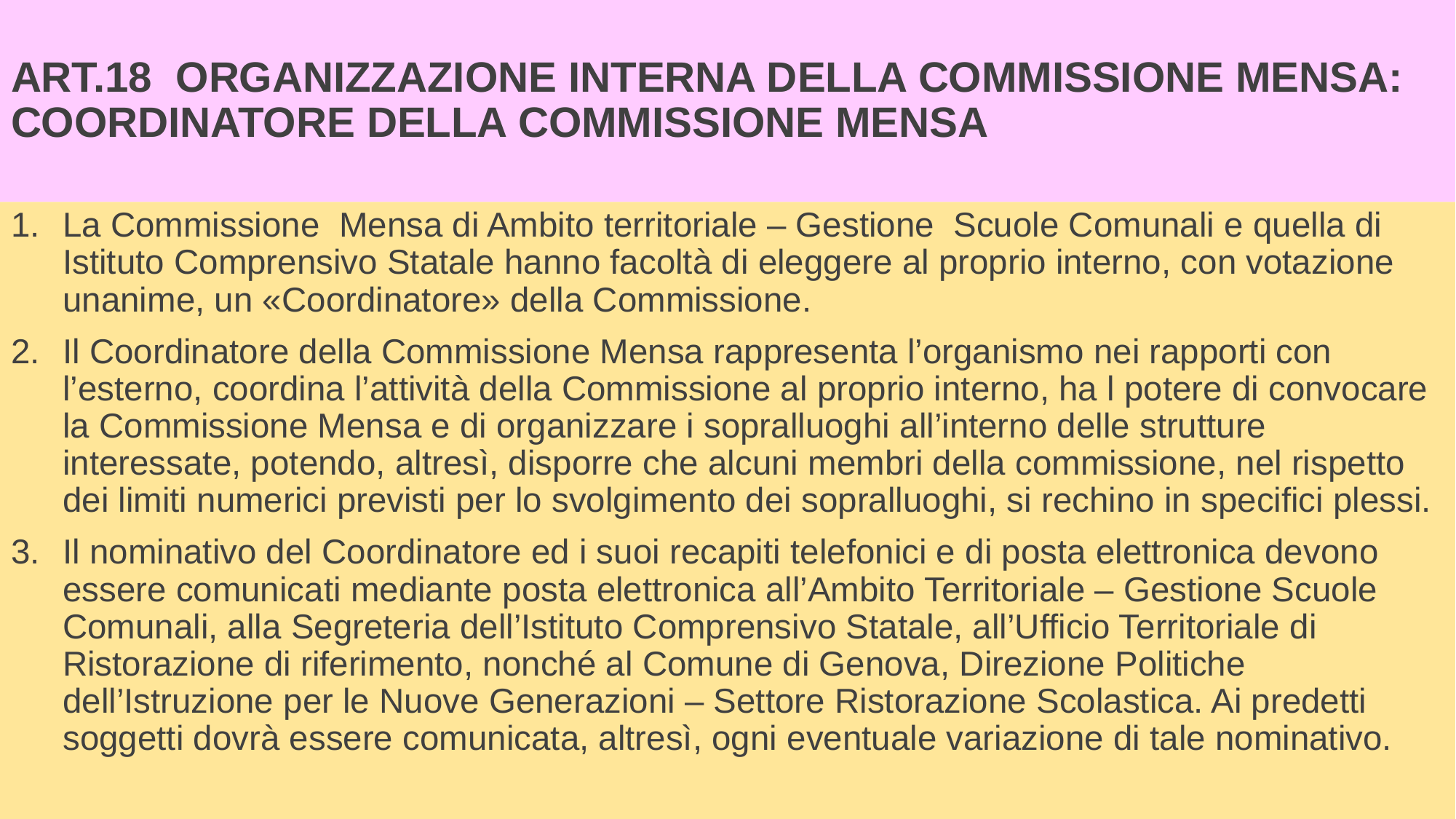

# ART.18  ORGANIZZAZIONE INTERNA DELLA COMMISSIONE MENSA: COORDINATORE DELLA COMMISSIONE MENSA
La Commissione  Mensa di Ambito territoriale – Gestione  Scuole Comunali e quella di Istituto Comprensivo Statale hanno facoltà di eleggere al proprio interno, con votazione unanime, un «Coordinatore» della Commissione.
Il Coordinatore della Commissione Mensa rappresenta l’organismo nei rapporti con l’esterno, coordina l’attività della Commissione al proprio interno, ha l potere di convocare la Commissione Mensa e di organizzare i sopralluoghi all’interno delle strutture interessate, potendo, altresì, disporre che alcuni membri della commissione, nel rispetto dei limiti numerici previsti per lo svolgimento dei sopralluoghi, si rechino in specifici plessi.
Il nominativo del Coordinatore ed i suoi recapiti telefonici e di posta elettronica devono essere comunicati mediante posta elettronica all’Ambito Territoriale – Gestione Scuole Comunali, alla Segreteria dell’Istituto Comprensivo Statale, all’Ufficio Territoriale di Ristorazione di riferimento, nonché al Comune di Genova, Direzione Politiche dell’Istruzione per le Nuove Generazioni – Settore Ristorazione Scolastica. Ai predetti soggetti dovrà essere comunicata, altresì, ogni eventuale variazione di tale nominativo.